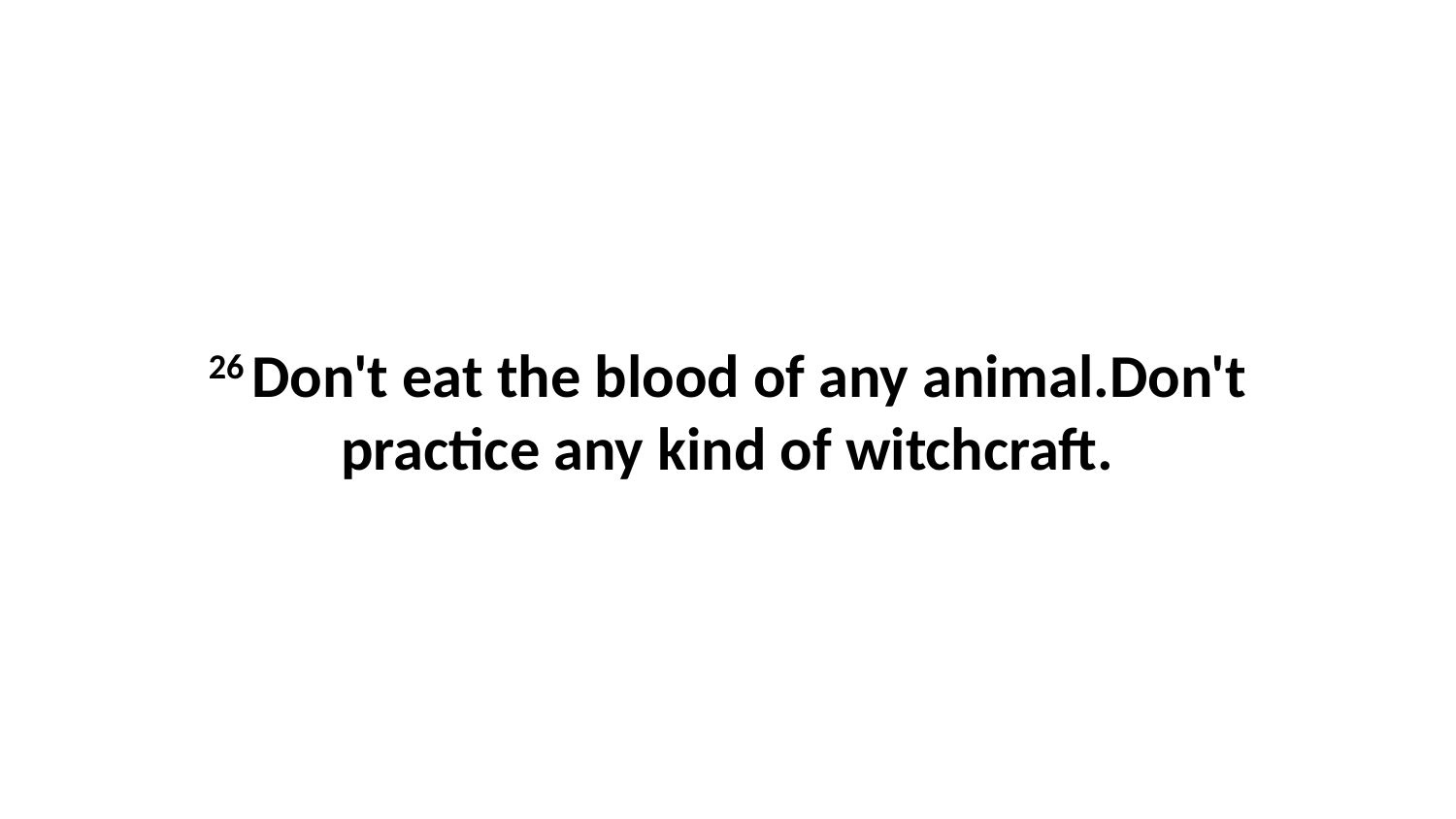

26 Don't eat the blood of any animal.Don't practice any kind of witchcraft.